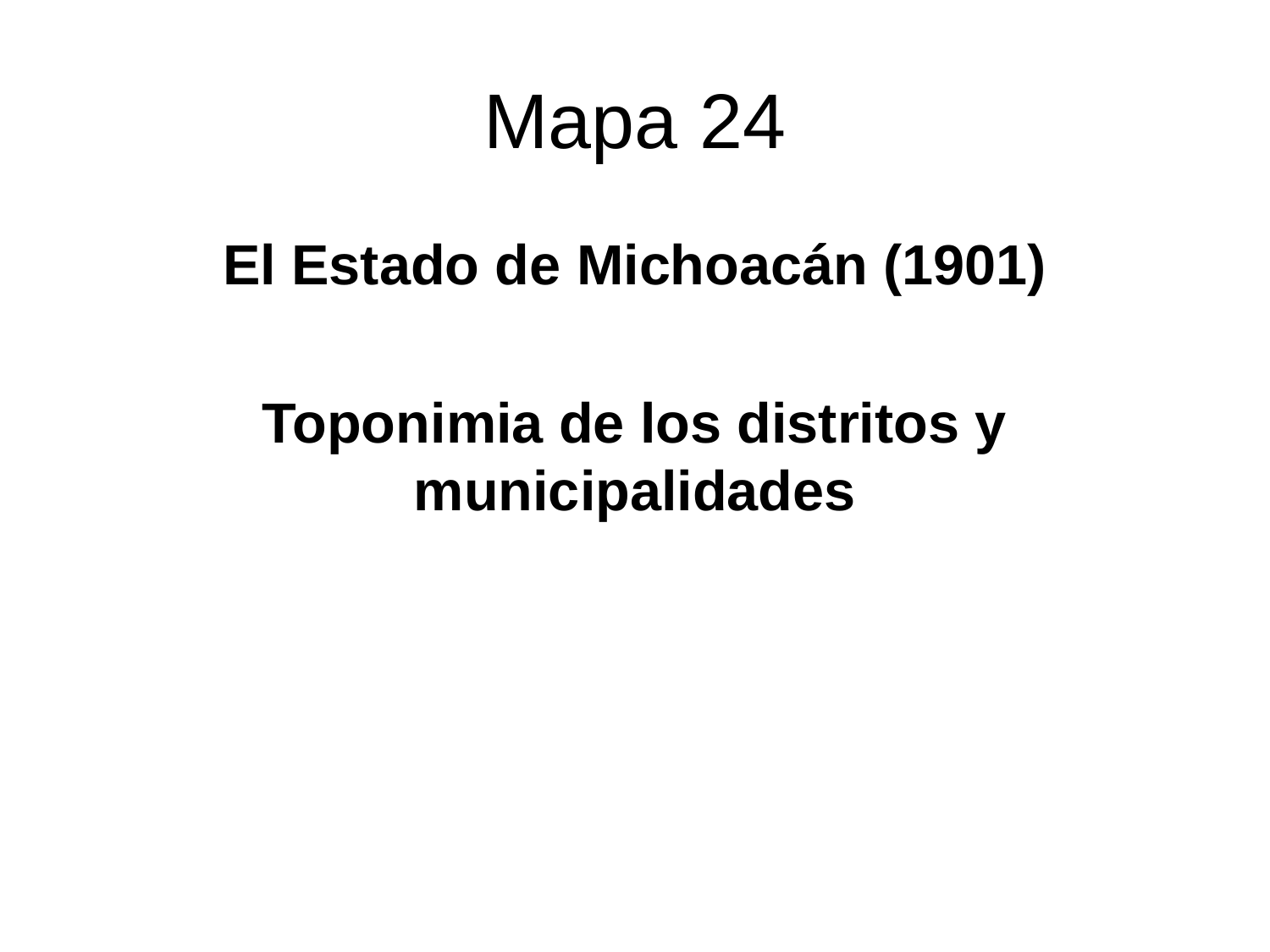

# Mapa 24
El Estado de Michoacán (1901)

Toponimia de los distritos y municipalidades